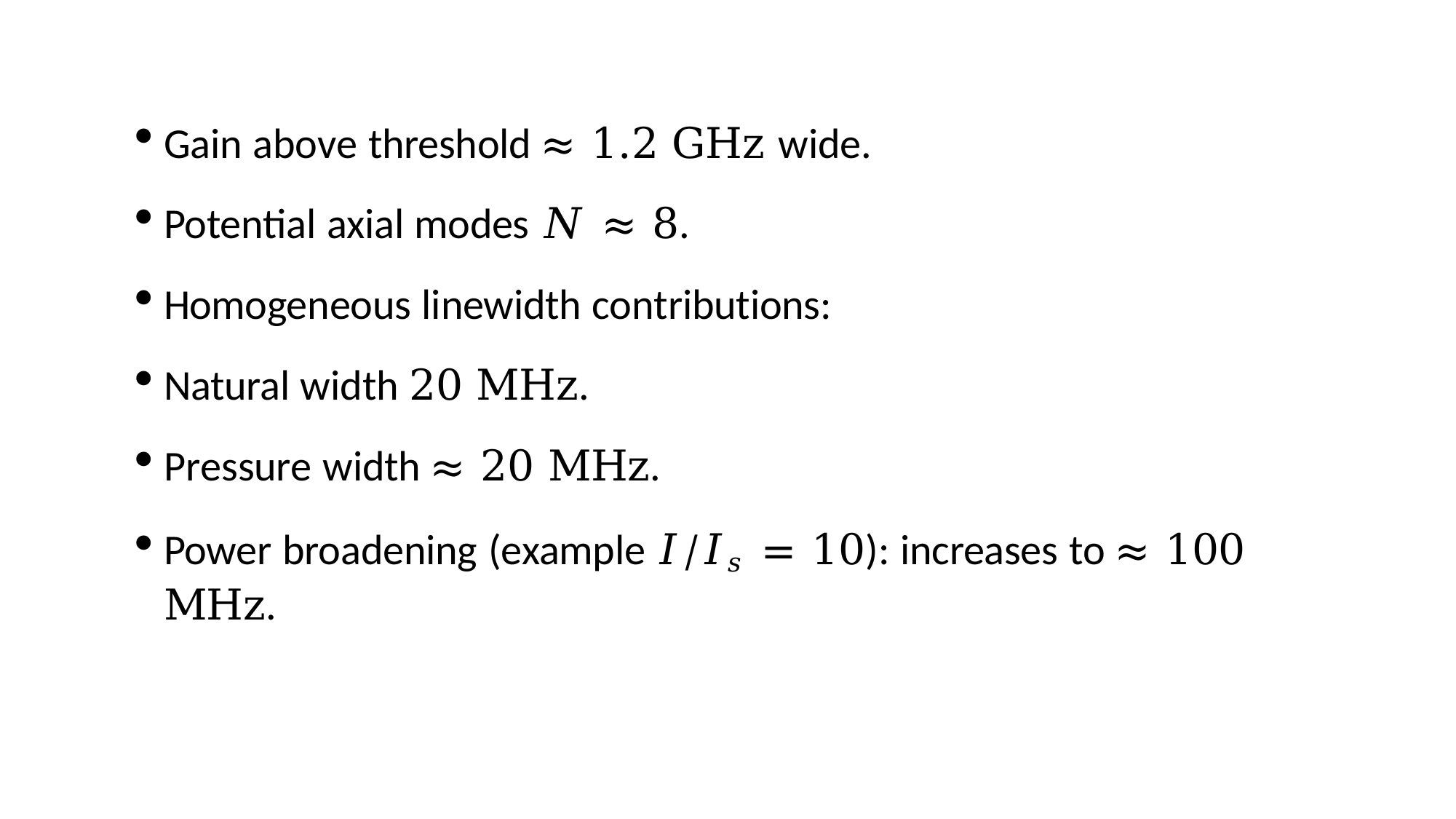

Gain above threshold ≈ 1.2 GHz wide.
Potential axial modes 𝑁 ≈ 8.
Homogeneous linewidth contributions:
Natural width 20 MHz.
Pressure width ≈ 20 MHz.
Power broadening (example 𝐼/𝐼𝑠  = 10): increases to ≈ 100 MHz.